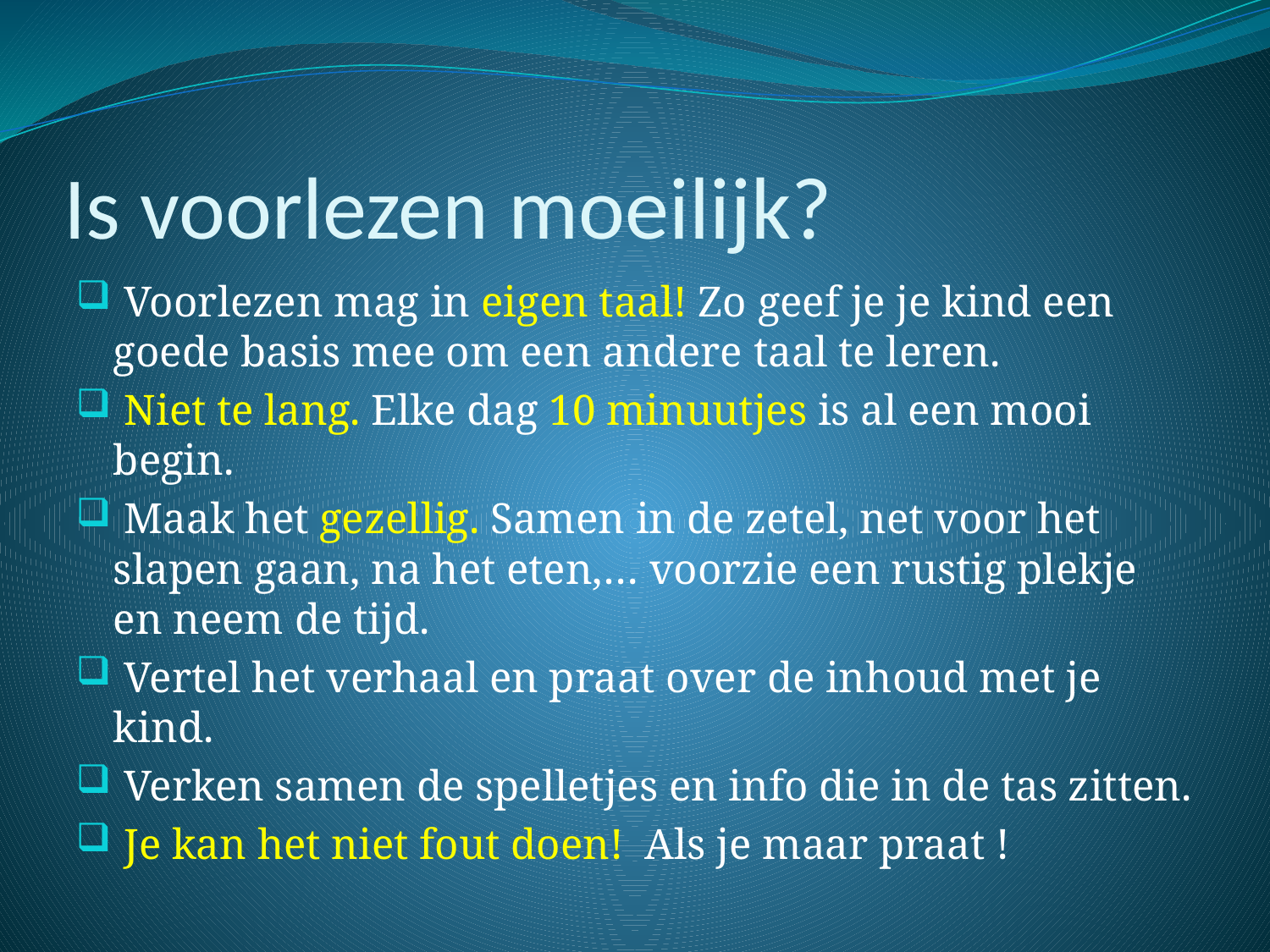

# Is voorlezen moeilijk?
 Voorlezen mag in eigen taal! Zo geef je je kind een goede basis mee om een andere taal te leren.
 Niet te lang. Elke dag 10 minuutjes is al een mooi begin.
 Maak het gezellig. Samen in de zetel, net voor het slapen gaan, na het eten,… voorzie een rustig plekje en neem de tijd.
 Vertel het verhaal en praat over de inhoud met je kind.
 Verken samen de spelletjes en info die in de tas zitten.
 Je kan het niet fout doen!  Als je maar praat !